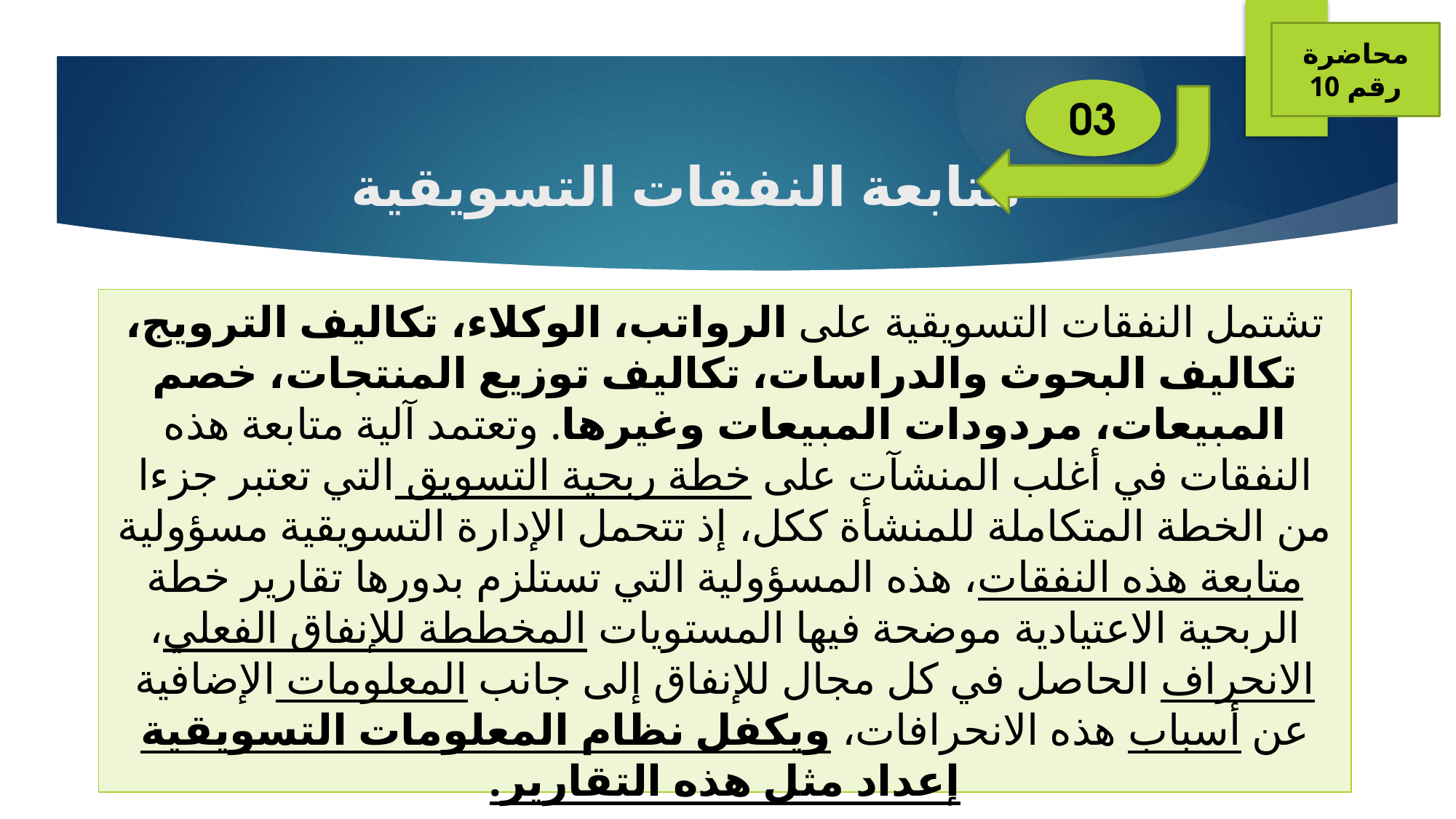

محاضرة رقم 10
03

# متابعة النفقات التسويقية
	تشتمل النفقات التسويقية على الرواتب، الوكلاء، تكاليف الترويج، تكاليف البحوث والدراسات، تكاليف توزيع المنتجات، خصم المبيعات، مردودات المبيعات وغيرها. وتعتمد آلية متابعة هذه النفقات في أغلب المنشآت على خطة ربحية التسويق التي تعتبر جزءا من الخطة المتكاملة للمنشأة ككل، إذ تتحمل الإدارة التسويقية مسؤولية متابعة هذه النفقات، هذه المسؤولية التي تستلزم بدورها تقارير خطة الربحية الاعتيادية موضحة فيها المستويات المخططة للإنفاق الفعلي، الانحراف الحاصل في كل مجال للإنفاق إلى جانب المعلومات الإضافية عن أسباب هذه الانحرافات، ويكفل نظام المعلومات التسويقية إعداد مثل هذه التقارير.